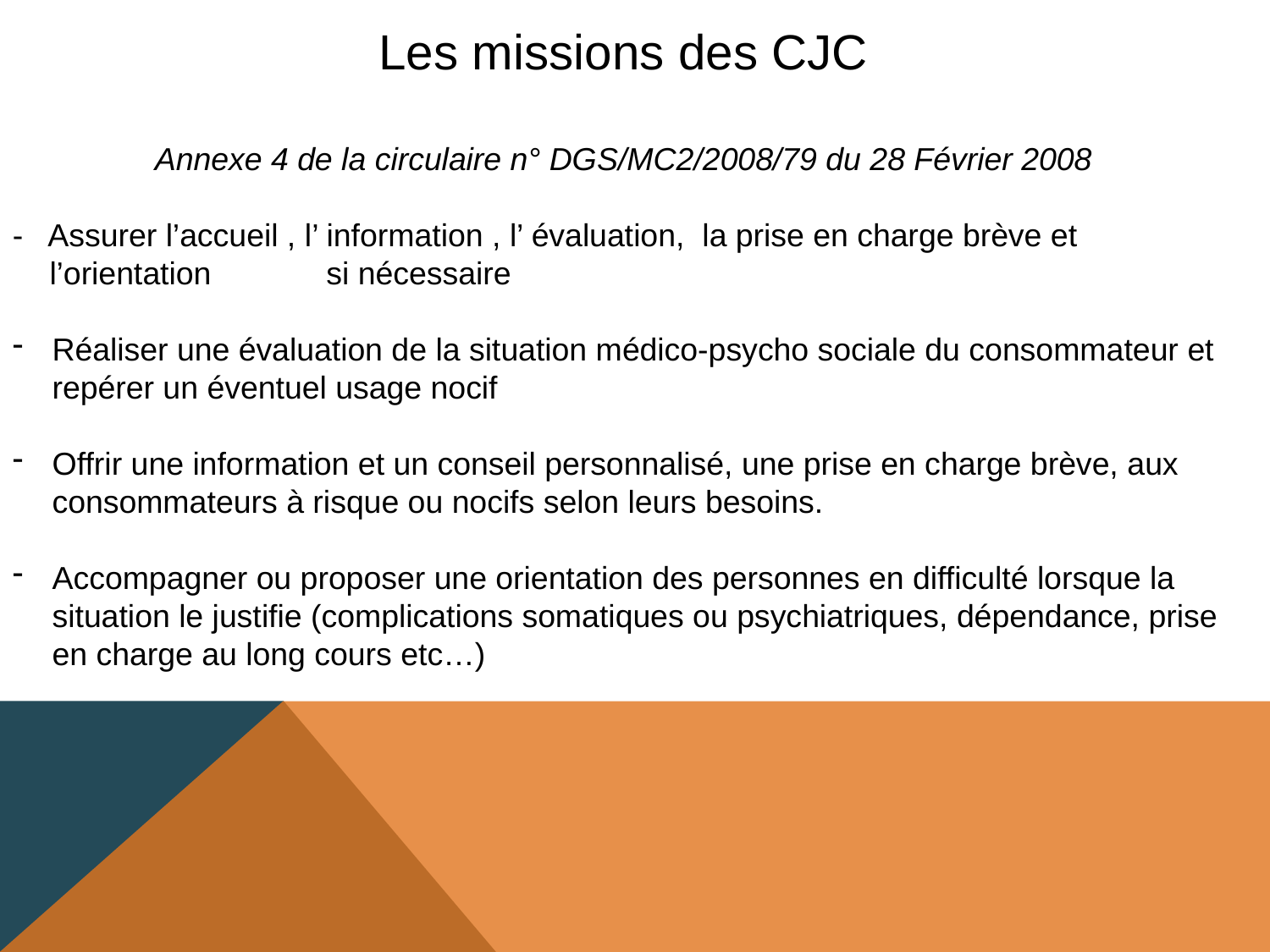

Les missions des CJC

Annexe 4 de la circulaire n° DGS/MC2/2008/79 du 28 Février 2008

-   Assurer l’accueil , l’ information , l’ évaluation,  la prise en charge brève et l’orientation             si nécessaire

Réaliser une évaluation de la situation médico-psycho sociale du consommateur et repérer un éventuel usage nocif

Offrir une information et un conseil personnalisé, une prise en charge brève, aux consommateurs à risque ou nocifs selon leurs besoins.

Accompagner ou proposer une orientation des personnes en difficulté lorsque la situation le justifie (complications somatiques ou psychiatriques, dépendance, prise en charge au long cours etc…)